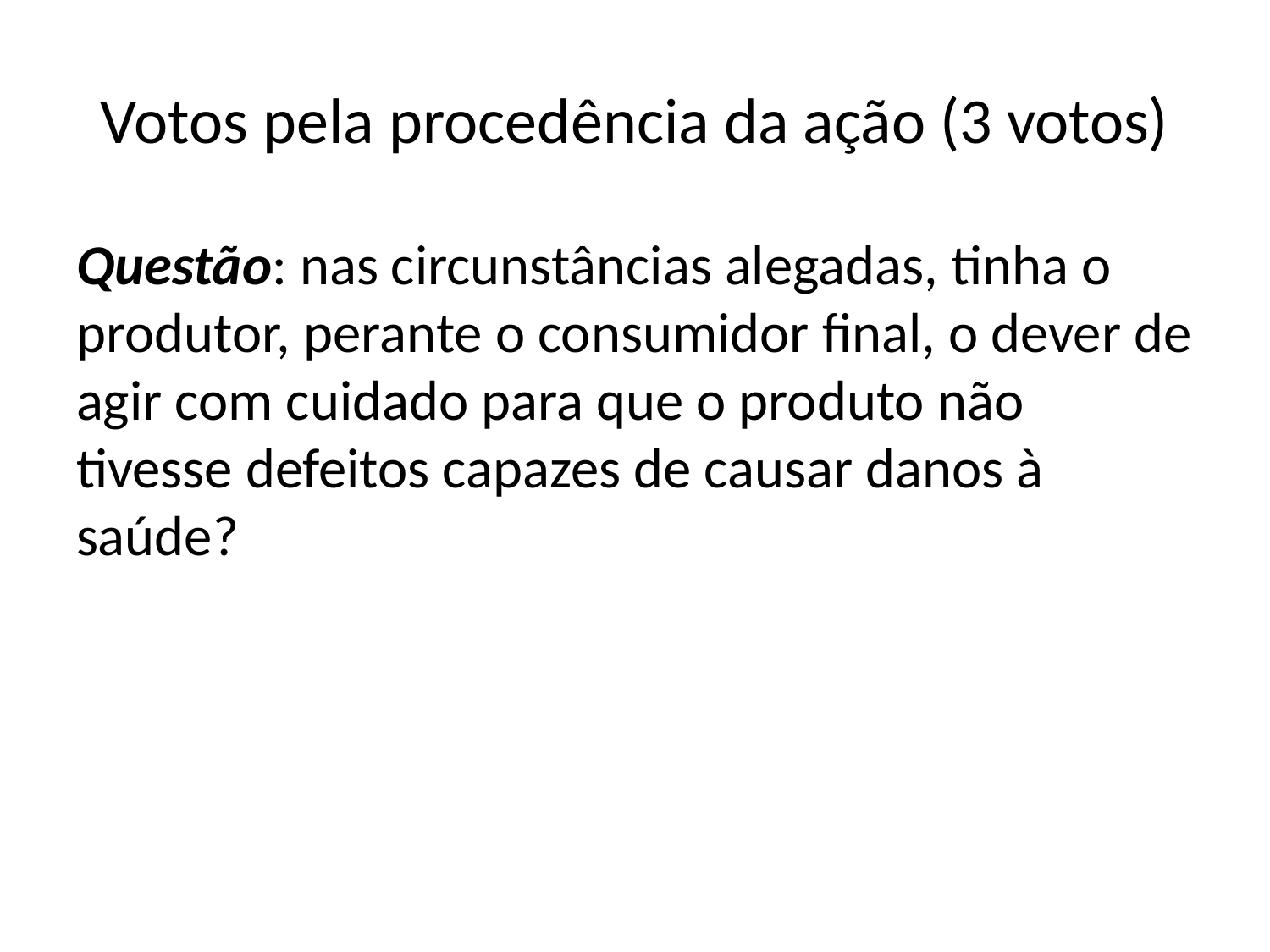

# Votos pela procedência da ação (3 votos)
Questão: nas circunstâncias alegadas, tinha o produtor, perante o consumidor final, o dever de agir com cuidado para que o produto não tivesse defeitos capazes de causar danos à saúde?